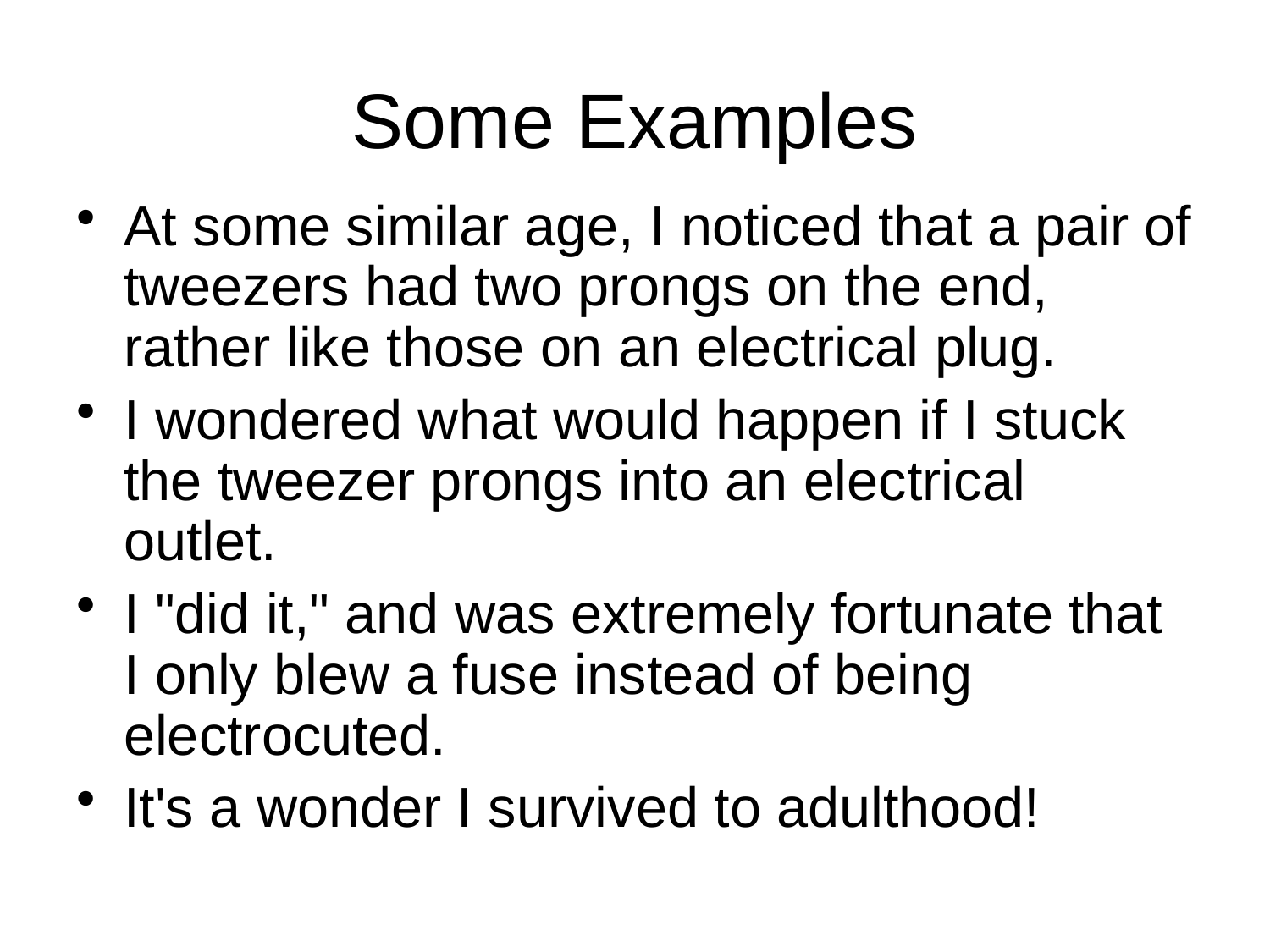

# Some Examples
At some similar age, I noticed that a pair of tweezers had two prongs on the end, rather like those on an electrical plug.
I wondered what would happen if I stuck the tweezer prongs into an electrical outlet.
I "did it," and was extremely fortunate that I only blew a fuse instead of being electrocuted.
It's a wonder I survived to adulthood!